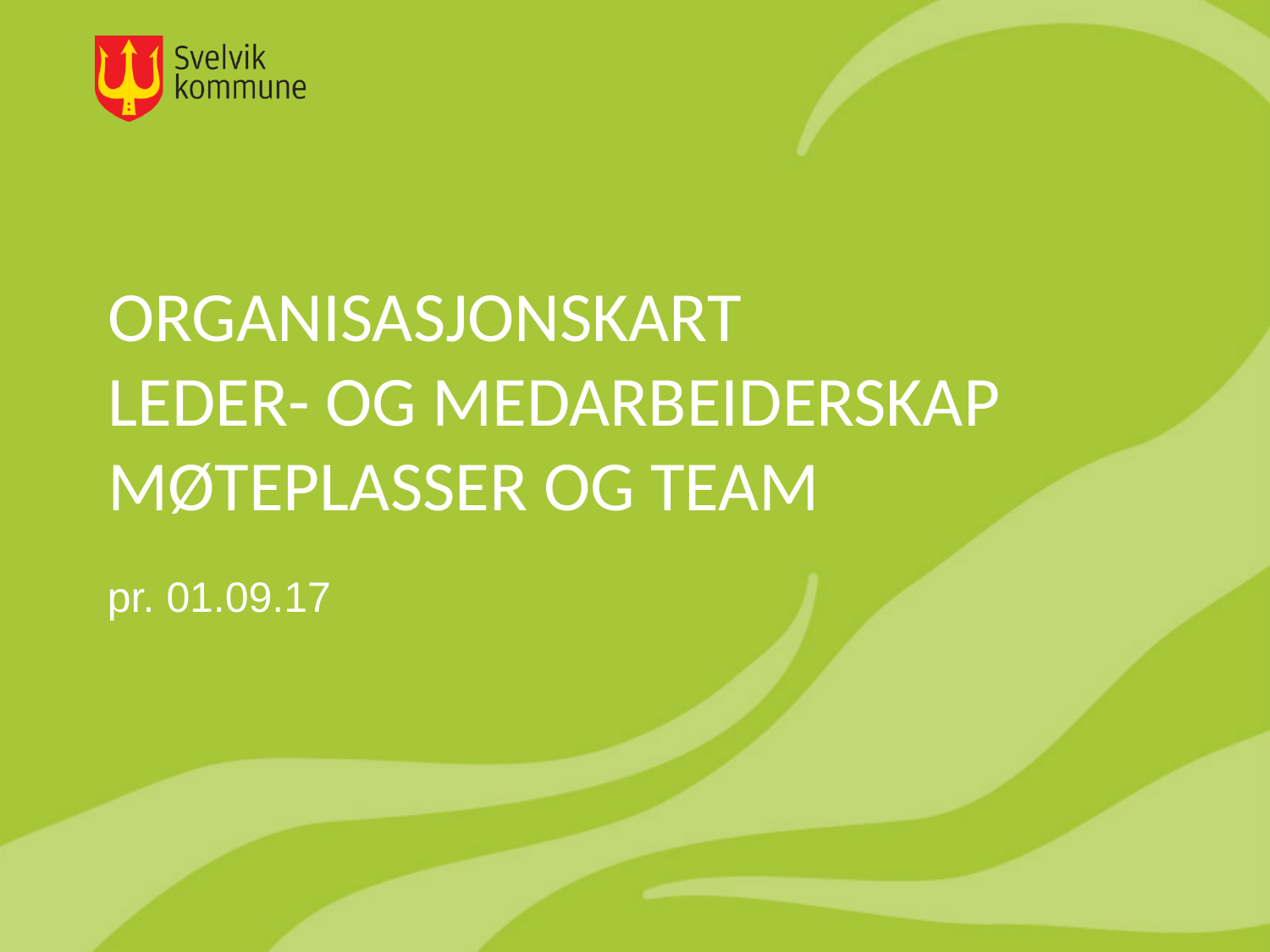

# ORGANISASJONSKART LEDER- OG MEDARBEIDERSKAP MØTEPLASSER OG TEAM

pr. 01.09.17